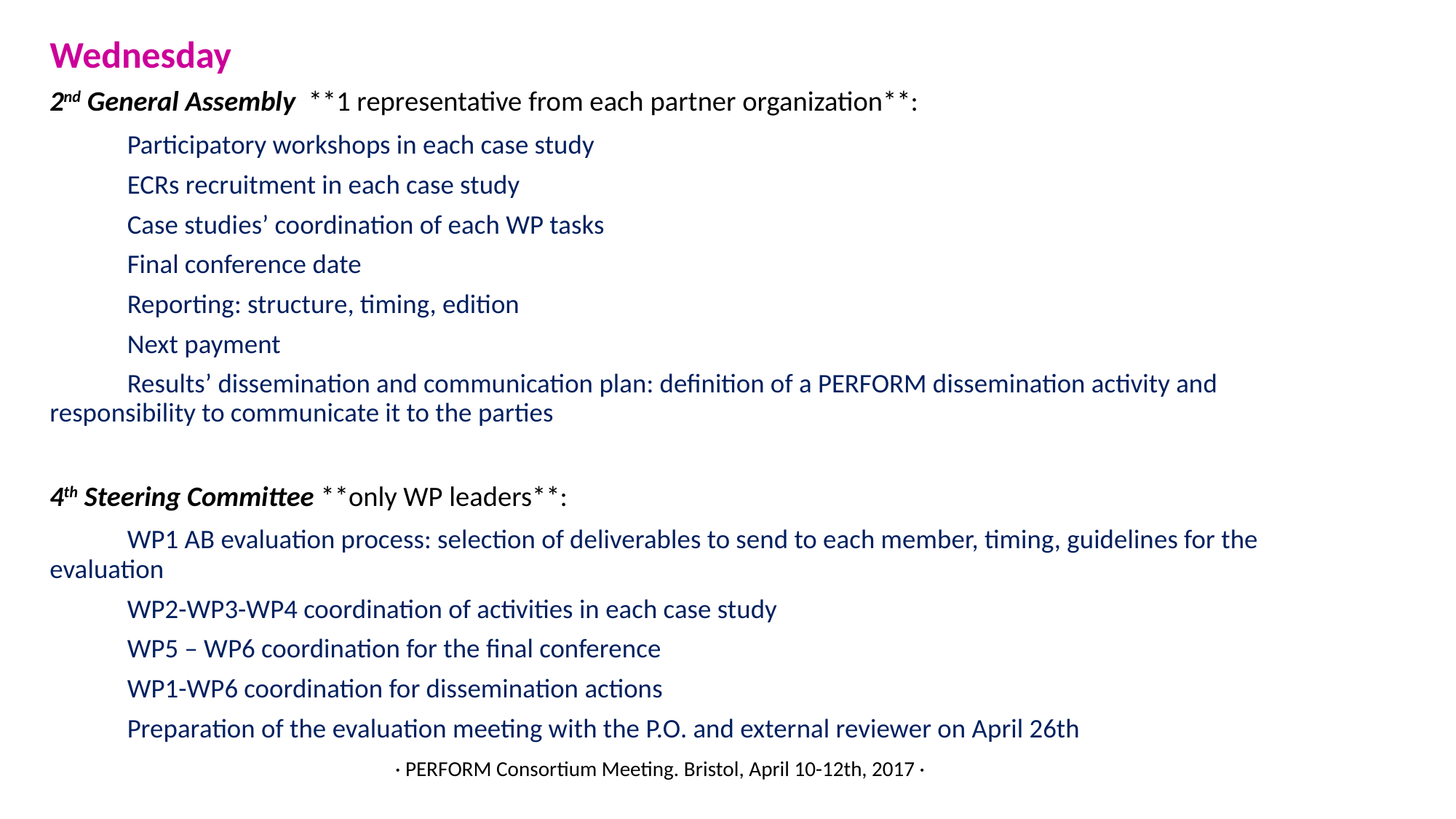

Wednesday
2nd General Assembly  **1 representative from each partner organization**:
	Participatory workshops in each case study
	ECRs recruitment in each case study
	Case studies’ coordination of each WP tasks
	Final conference date
	Reporting: structure, timing, edition
	Next payment
	Results’ dissemination and communication plan: definition of a PERFORM dissemination activity and 	responsibility to communicate it to the parties

4th Steering Committee **only WP leaders**:
	WP1 AB evaluation process: selection of deliverables to send to each member, timing, guidelines for the 	evaluation
	WP2-WP3-WP4 coordination of activities in each case study
	WP5 – WP6 coordination for the final conference
	WP1-WP6 coordination for dissemination actions
	Preparation of the evaluation meeting with the P.O. and external reviewer on April 26th

· PERFORM Consortium Meeting. Bristol, April 10-12th, 2017 ·